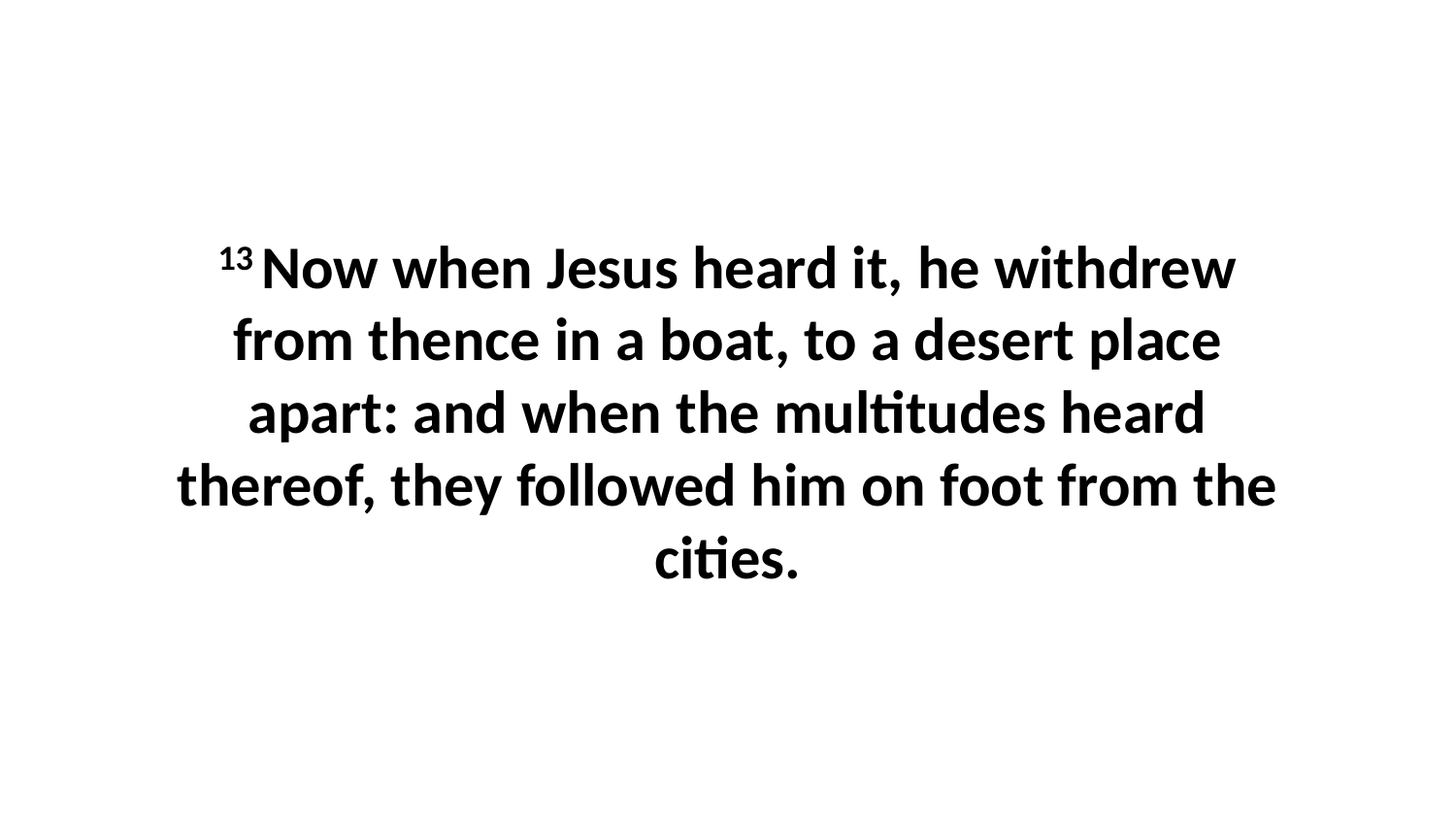

13 Now when Jesus heard it, he withdrew from thence in a boat, to a desert place apart: and when the multitudes heard thereof, they followed him on foot from the cities.